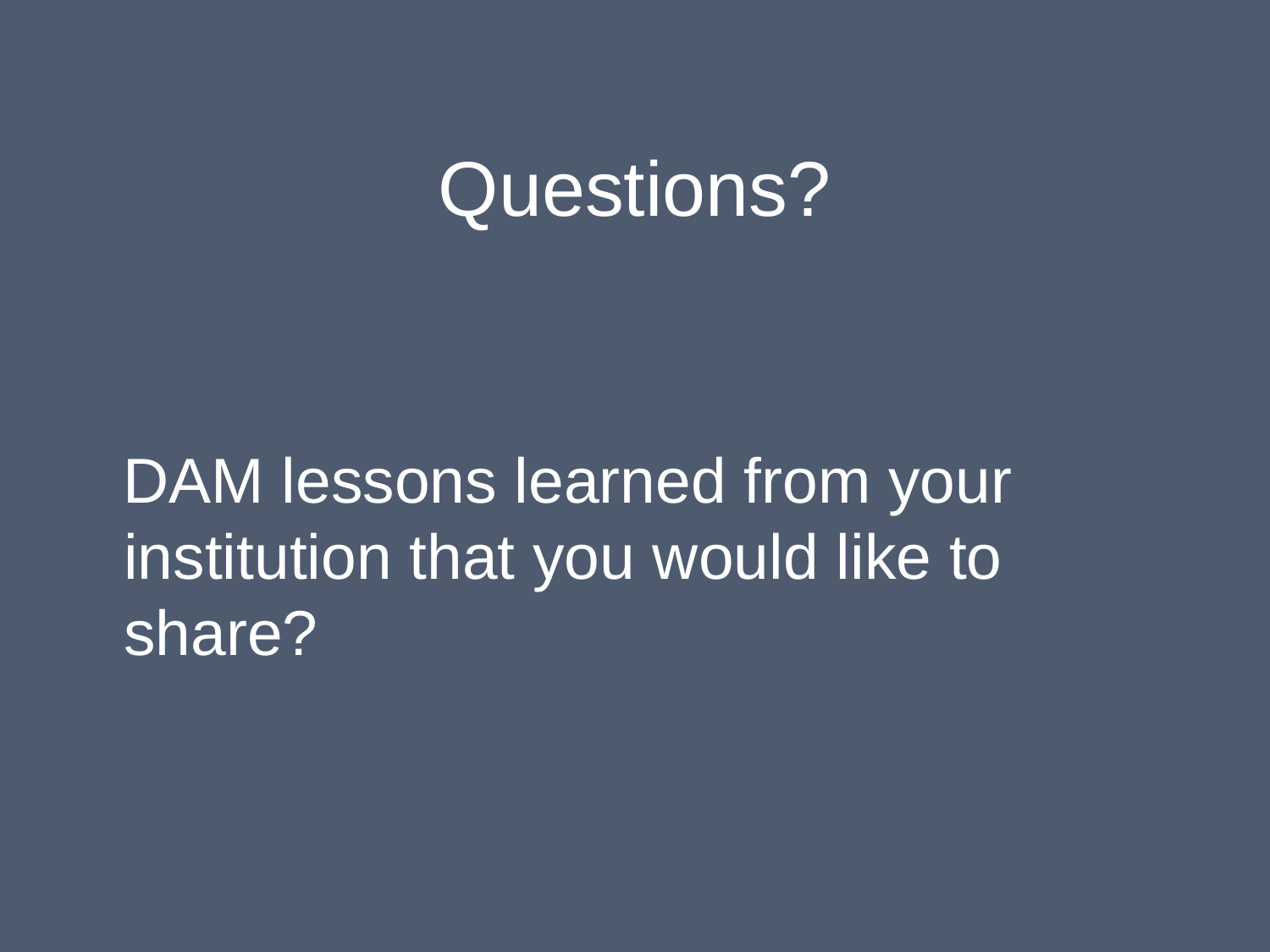

# Questions?
   DAM lessons learned from your institution that you would like to share?